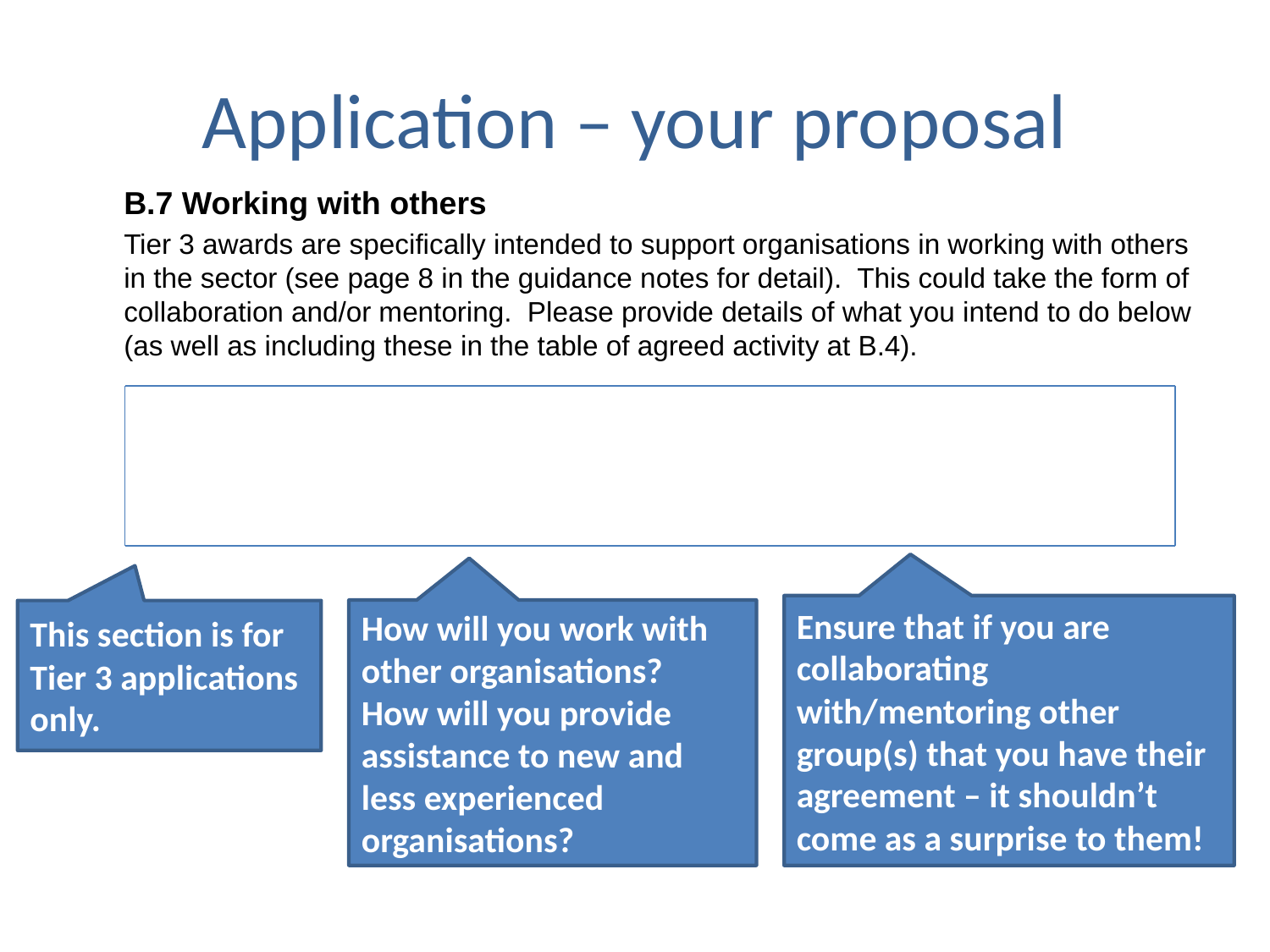

# Application – your proposal
	B.7 Working with others
	Tier 3 awards are specifically intended to support organisations in working with others in the sector (see page 8 in the guidance notes for detail).  This could take the form of collaboration and/or mentoring.  Please provide details of what you intend to do below (as well as including these in the table of agreed activity at B.4).

Ensure that if you are collaborating with/mentoring other group(s) that you have their agreement – it shouldn’t come as a surprise to them!
How will you work with other organisations?  How will you provide assistance to new and less experienced organisations?
This section is for Tier 3 applications only.